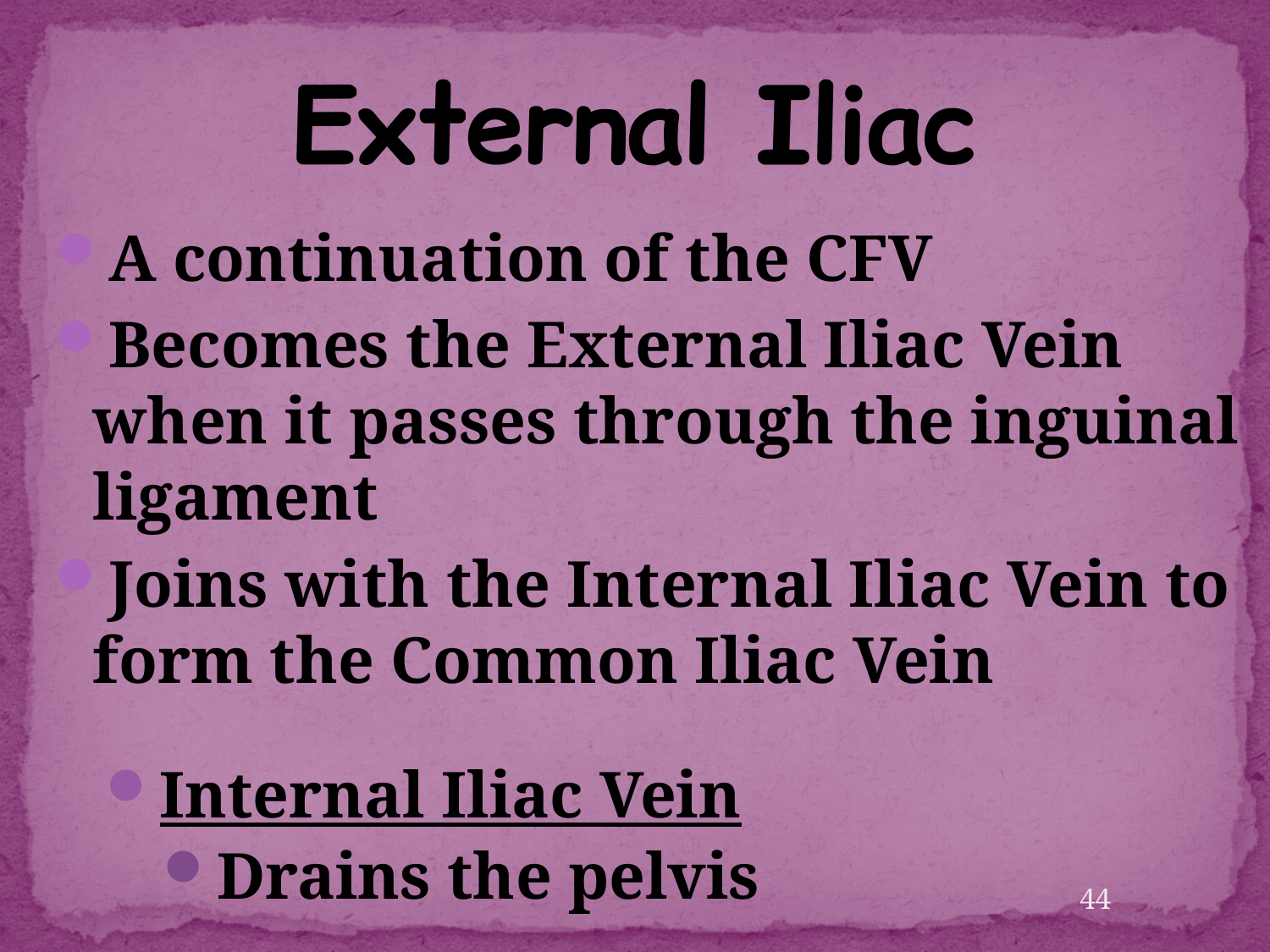

# External Iliac
A continuation of the CFV
Becomes the External Iliac Vein when it passes through the inguinal ligament
Joins with the Internal Iliac Vein to form the Common Iliac Vein

Internal Iliac Vein
Drains the pelvis
44